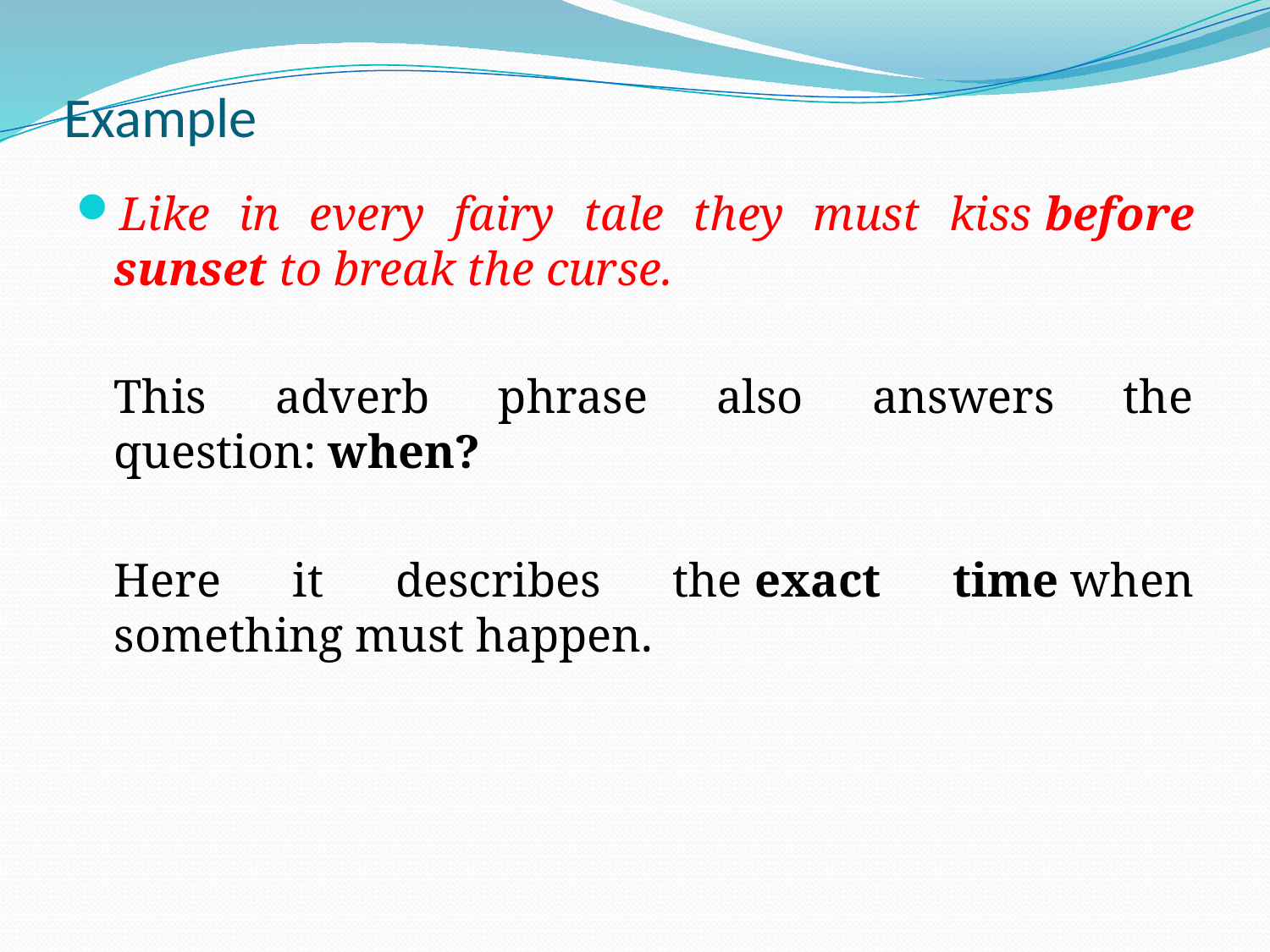

Example
Like in every fairy tale they must kiss before sunset to break the curse.

	This adverb phrase also answers the question: when?

	Here it describes the exact time when something must happen.